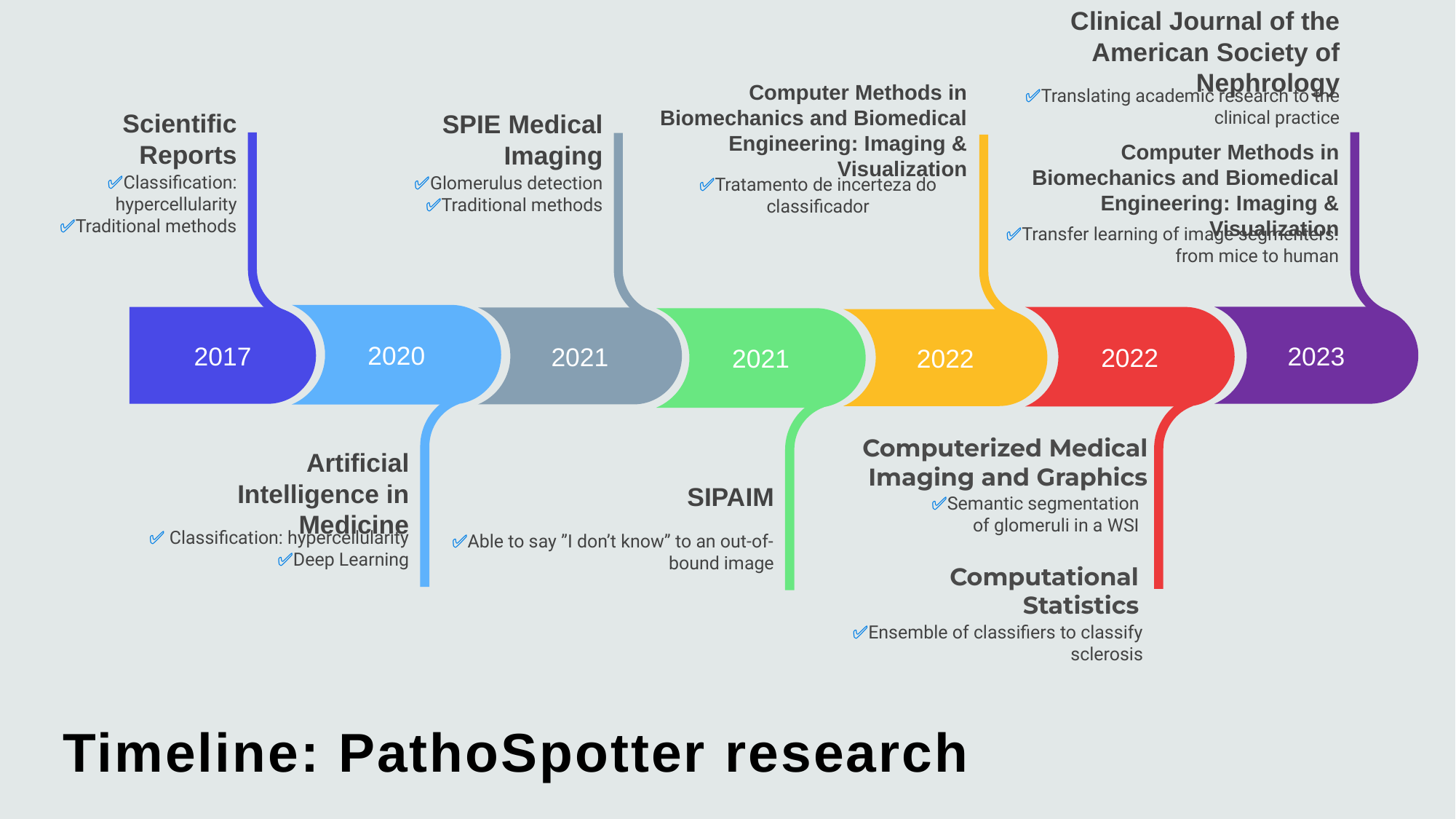

Clinical Journal of the American Society of Nephrology
✅Translating academic research to the clinical practice

2023
Computer Methods in Biomechanics and Biomedical Engineering: Imaging & Visualization
✅Transfer learning of image segmenters: from mice to human

Computer Methods in Biomechanics and Biomedical Engineering: Imaging & Visualization

✅Tratamento de incerteza do classificador
2022
Scientific Reports

✅Classification: hypercellularity
✅Traditional methods
2017
SPIE Medical Imaging

✅Glomerulus detection
✅Traditional methods
2021
2020

Artificial Intelligence in Medicine
✅ Classification: hypercellularity
✅Deep Learning
2022

Computerized Medical Imaging and Graphics
✅Semantic segmentation of glomeruli in a WSI
Computational Statistics
✅Ensemble of classifiers to classify sclerosis
2021

SIPAIM
✅Able to say ”I don’t know” to an out-of-bound image
Timeline: PathoSpotter research